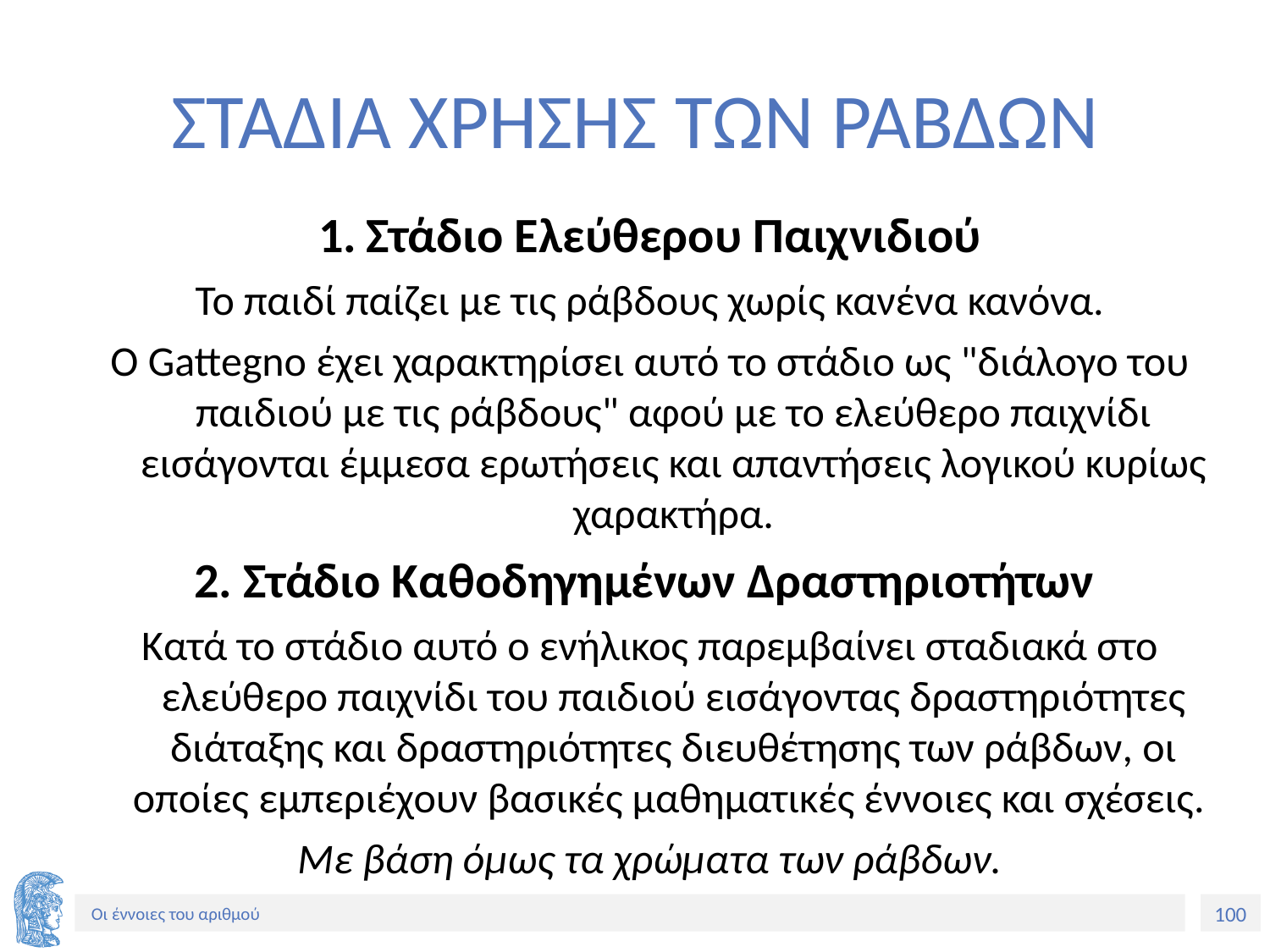

# ΣΤΑΔΙΑ ΧΡΗΣΗΣ ΤΩΝ ΡΑΒΔΩΝ
Στάδιο Ελεύθερου Παιχνιδιού
Το παιδί παίζει με τις ράβδους χωρίς κανένα κανόνα.
Ο Gattegno έχει χαρακτηρίσει αυτό το στάδιο ως "διάλογο του παιδιού με τις ράβδους" αφού με το ελεύθερο παιχνίδι εισάγονται έμμεσα ερωτήσεις και απαντήσεις λογικού κυρίως χαρακτήρα.
2. Στάδιο Καθοδηγημένων Δραστηριοτήτων
Κατά το στάδιο αυτό ο ενήλικος παρεμβαίνει σταδιακά στο ελεύθερο παιχνίδι του παιδιού εισάγοντας δραστηριότητες διάταξης και δραστηριότητες διευθέτησης των ράβδων, οι οποίες εμπεριέχουν βασικές μαθηματικές έννοιες και σχέσεις.
Με βάση όμως τα χρώματα των ράβδων.